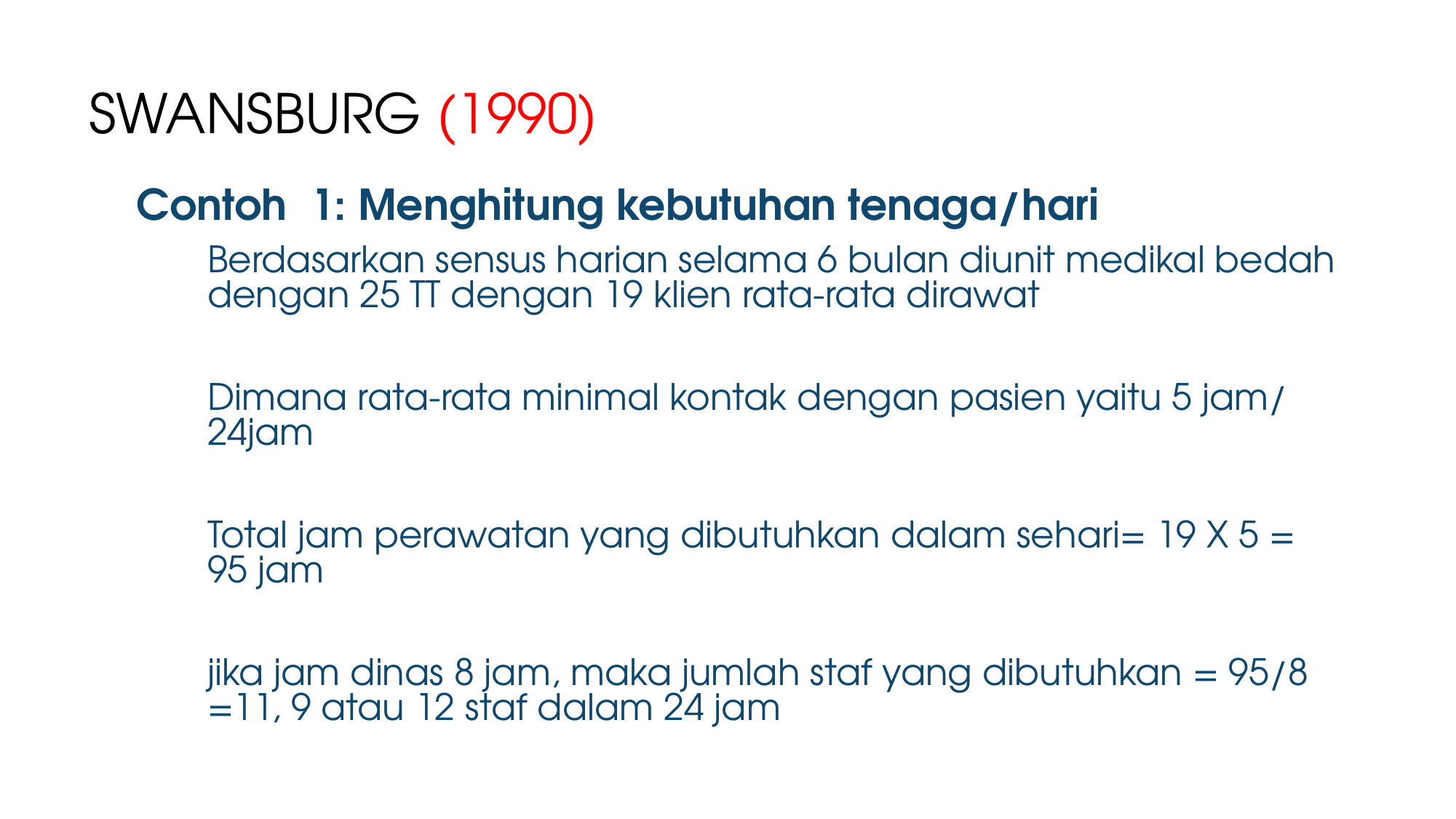

# SWANSBURG (1990)
Contoh  1: Menghitung kebutuhan tenaga/hari
Berdasarkan sensus harian selama 6 bulan diunit medikal bedah dengan 25 TT dengan 19 klien rata-rata dirawat

Dimana rata-rata minimal kontak dengan pasien yaitu 5 jam/ 24jam

Total jam perawatan yang dibutuhkan dalam sehari= 19 X 5 = 95 jam

jika jam dinas 8 jam, maka jumlah staf yang dibutuhkan = 95/8 =11, 9 atau 12 staf dalam 24 jam